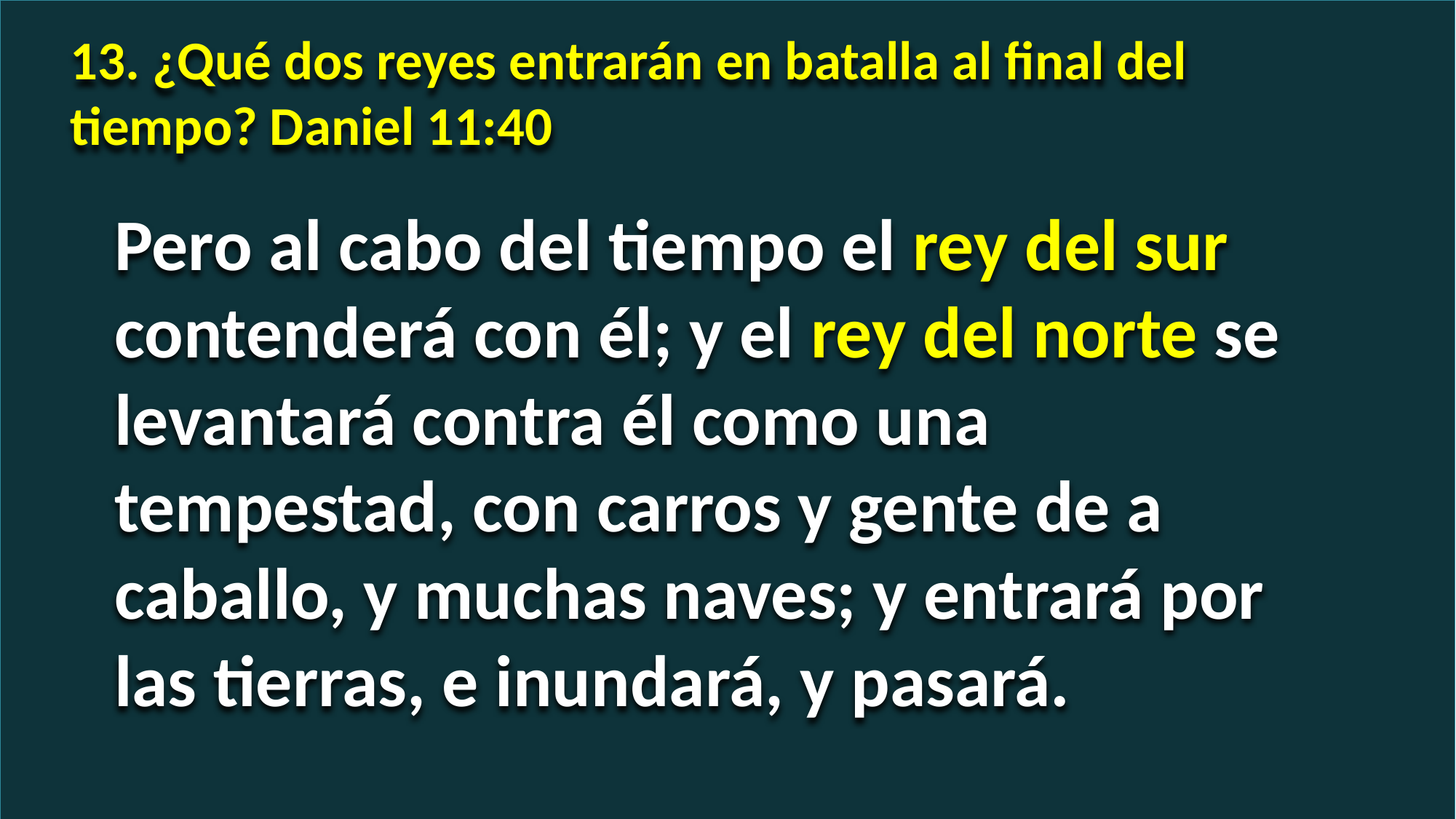

13. ¿Qué dos reyes entrarán en batalla al final del tiempo? Daniel 11:40
Pero al cabo del tiempo el rey del sur contenderá con él; y el rey del norte se levantará contra él como una tempestad, con carros y gente de a caballo, y muchas naves; y entrará por las tierras, e inundará, y pasará.